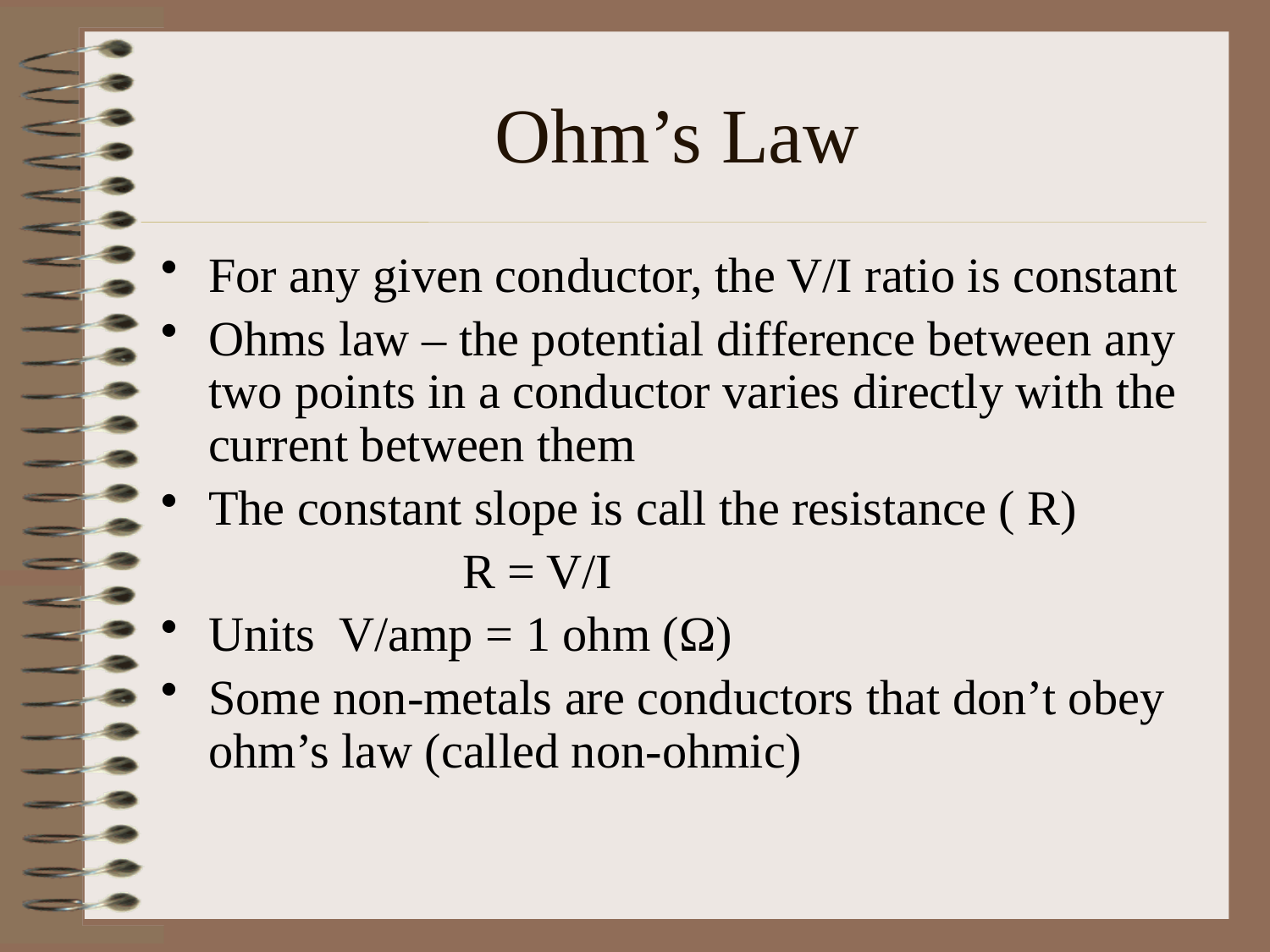

# Ohm’s Law
For any given conductor, the V/I ratio is constant
Ohms law – the potential difference between any two points in a conductor varies directly with the current between them
The constant slope is call the resistance ( R)
			R = V/I
Units  V/amp = 1 ohm (Ω)
Some non-metals are conductors that don’t obey ohm’s law (called non-ohmic)